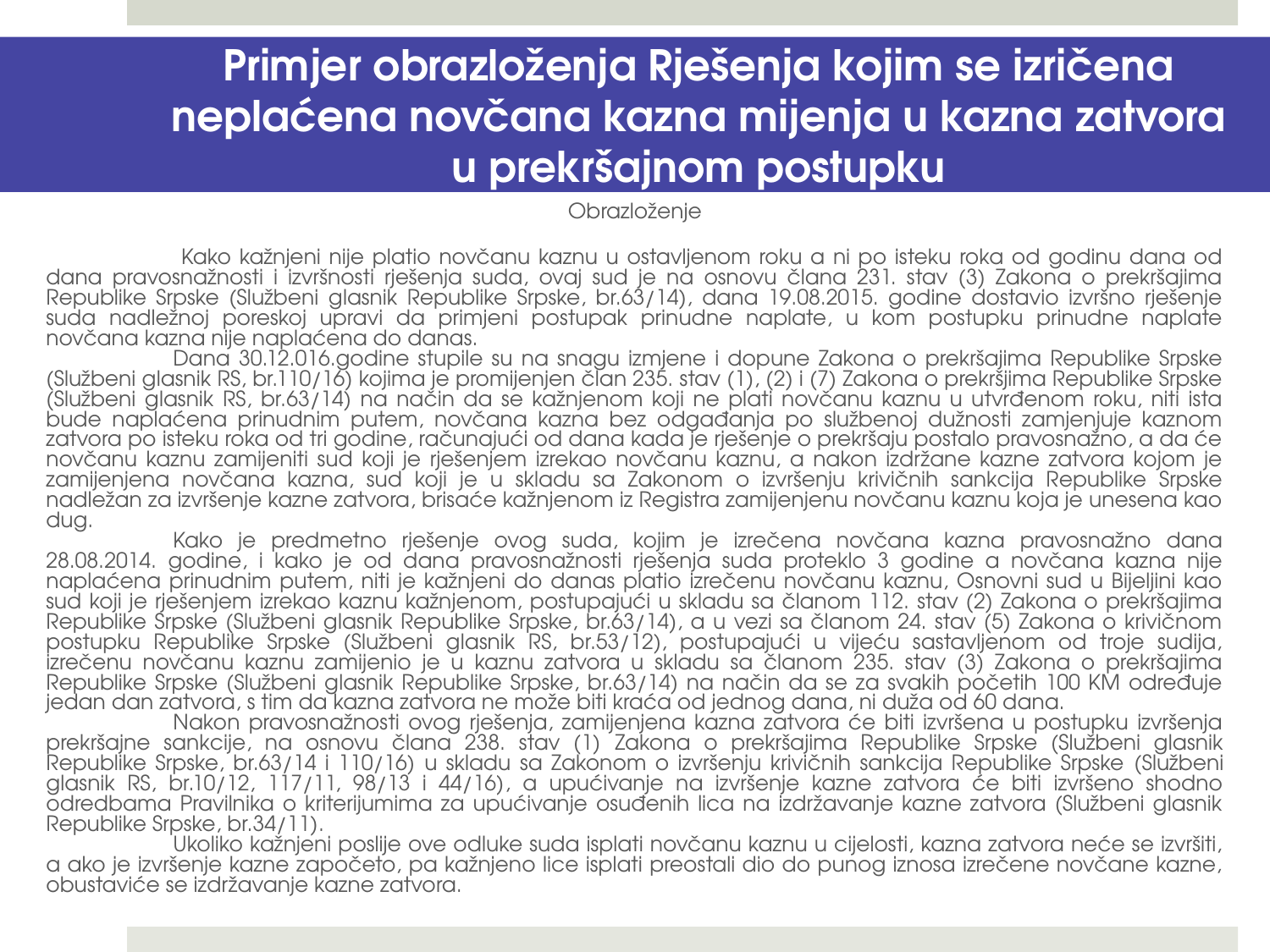

Primjer obrazloženja Rješenja kojim se izričena neplaćena novčana kazna mijenja u kazna zatvora u prekršajnom postupku

Obrazloženje

	 Kako kažnjeni nije platio novčanu kaznu u ostavljenom roku a ni po isteku roka od godinu dana od dana pravosnažnosti i izvršnosti rješenja suda, ovaj sud je na osnovu člana 231. stav (3) Zakona o prekršajima Republike Srpske (Službeni glasnik Republike Srpske, br.63/14), dana 19.08.2015. godine dostavio izvršno rješenje suda nadležnoj poreskoj upravi da primjeni postupak prinudne naplate, u kom postupku prinudne naplate novčana kazna nije naplaćena do danas.
	Dana 30.12.016.godine stupile su na snagu izmjene i dopune Zakona o prekršajima Republike Srpske (Službeni glasnik RS, br.110/16) kojima je promijenjen član 235. stav (1), (2) i (7) Zakona o prekršjima Republike Srpske (Službeni glasnik RS, br.63/14) na način da se kažnjenom koji ne plati novčanu kaznu u utvrđenom roku, niti ista bude naplaćena prinudnim putem, novčana kazna bez odgađanja po službenoj dužnosti zamjenjuje kaznom zatvora po isteku roka od tri godine, računajući od dana kada je rješenje o prekršaju postalo pravosnažno, a da će novčanu kaznu zamijeniti sud koji je rješenjem izrekao novčanu kaznu, a nakon izdržane kazne zatvora kojom je zamijenjena novčana kazna, sud koji je u skladu sa Zakonom o izvršenju krivičnih sankcija Republike Srpske nadležan za izvršenje kazne zatvora, brisaće kažnjenom iz Registra zamijenjenu novčanu kaznu koja je unesena kao dug.
	Kako je predmetno rješenje ovog suda, kojim je izrečena novčana kazna pravosnažno dana 28.08.2014. godine, i kako je od dana pravosnažnosti rješenja suda proteklo 3 godine a novčana kazna nije naplaćena prinudnim putem, niti je kažnjeni do danas platio izrečenu novčanu kaznu, Osnovni sud u Bijeljini kao sud koji je rješenjem izrekao kaznu kažnjenom, postupajući u skladu sa članom 112. stav (2) Zakona o prekršajima Republike Srpske (Službeni glasnik Republike Srpske, br.63/14), a u vezi sa članom 24. stav (5) Zakona o krivičnom postupku Republike Srpske (Službeni glasnik RS, br.53/12), postupajući u vijeću sastavljenom od troje sudija, izrečenu novčanu kaznu zamijenio je u kaznu zatvora u skladu sa članom 235. stav (3) Zakona o prekršajima Republike Srpske (Službeni glasnik Republike Srpske, br.63/14) na način da se za svakih početih 100 KM određuje jedan dan zatvora, s tim da kazna zatvora ne može biti kraća od jednog dana, ni duža od 60 dana.
	Nakon pravosnažnosti ovog rješenja, zamijenjena kazna zatvora će biti izvršena u postupku izvršenja prekršajne sankcije, na osnovu člana 238. stav (1) Zakona o prekršajima Republike Srpske (Službeni glasnik Republike Srpske, br.63/14 i 110/16) u skladu sa Zakonom o izvršenju krivičnih sankcija Republike Srpske (Službeni glasnik RS, br.10/12, 117/11, 98/13 i 44/16), a upućivanje na izvršenje kazne zatvora će biti izvršeno shodno odredbama Pravilnika o kriterijumima za upućivanje osuđenih lica na izdržavanje kazne zatvora (Službeni glasnik Republike Srpske, br.34/11).
	Ukoliko kažnjeni poslije ove odluke suda isplati novčanu kaznu u cijelosti, kazna zatvora neće se izvršiti, a ako je izvršenje kazne započeto, pa kažnjeno lice isplati preostali dio do punog iznosa izrečene novčane kazne, obustaviće se izdržavanje kazne zatvora.